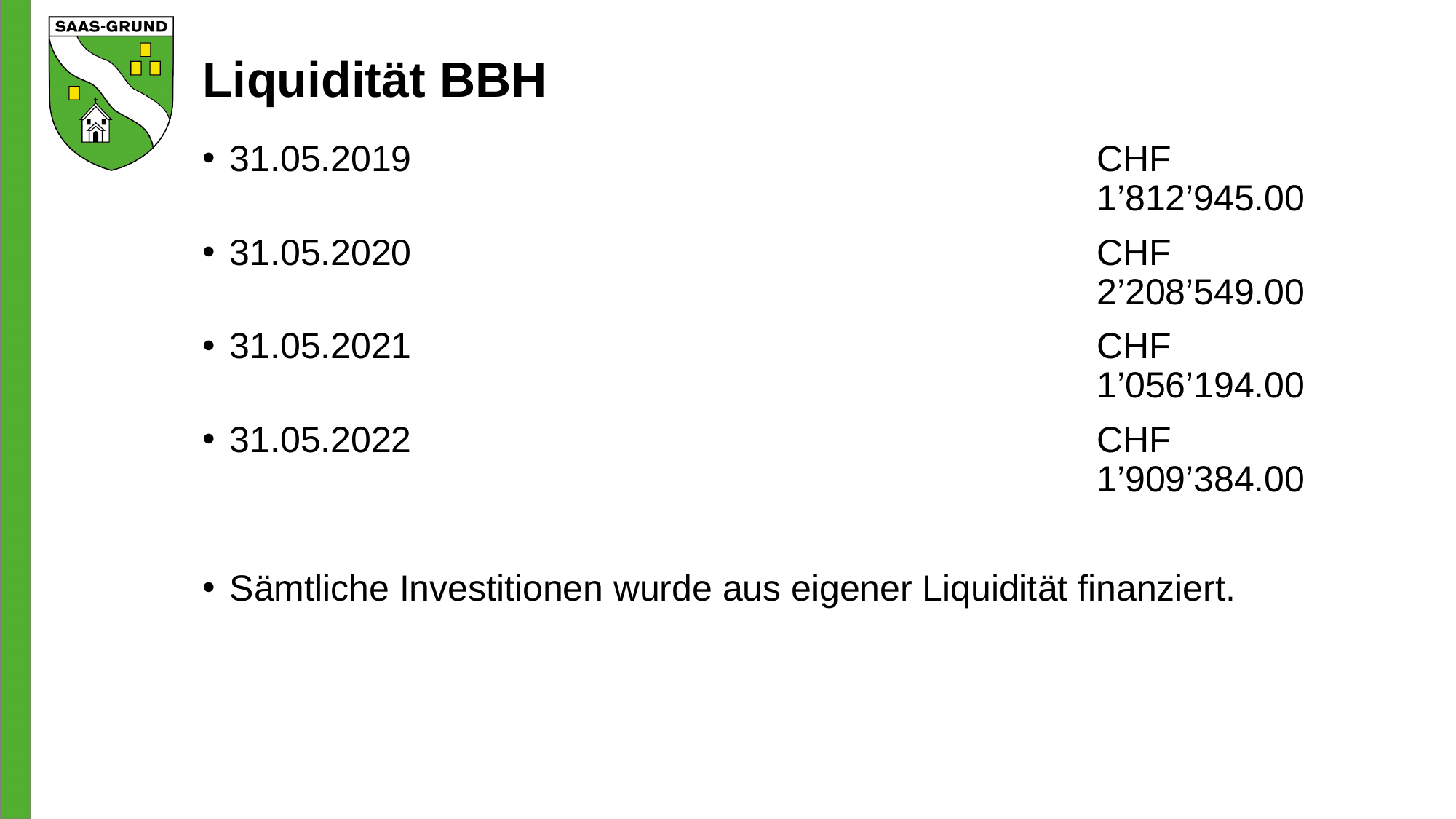

# Liquidität BBH
31.05.2019	CHF	1’812’945.00
31.05.2020	CHF	2’208’549.00
31.05.2021	CHF	1’056’194.00
31.05.2022	CHF	1’909’384.00

Sämtliche Investitionen wurde aus eigener Liquidität finanziert.